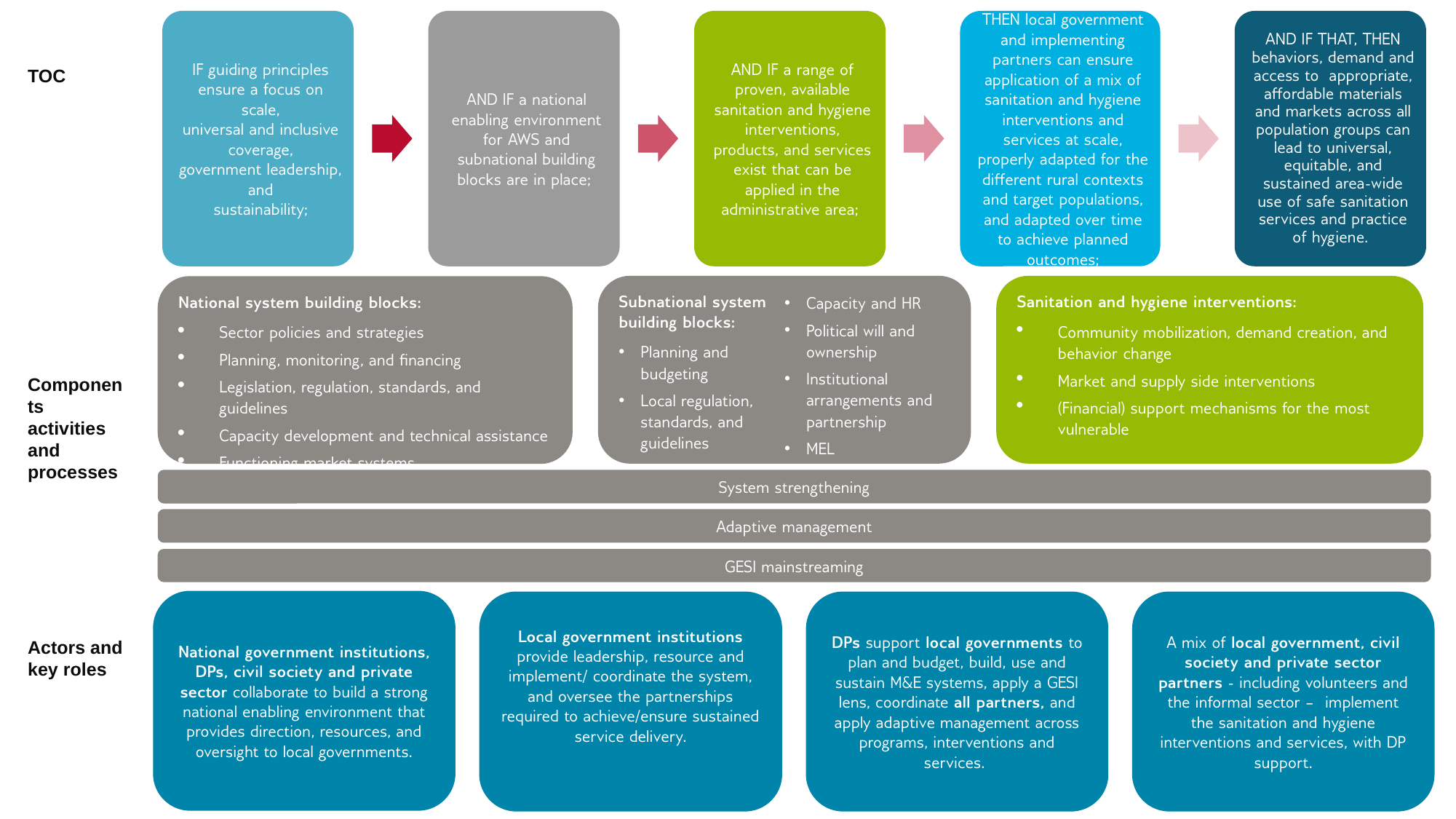

IF guiding principles ensure a focus on
scale,
universal and inclusive coverage,
government leadership, and
sustainability;

AND IF a national enabling environment for AWS and subnational building blocks are in place;

AND IF a range of proven, available sanitation and hygiene interventions, products, and services exist that can be applied in the administrative area;

THEN local government and implementing partners can ensure application of a mix of sanitation and hygiene interventions and services at scale, properly adapted for the different rural contexts and target populations, and adapted over time to achieve planned outcomes;

AND IF THAT, THEN behaviors, demand and access to  appropriate, affordable materials and markets across all population groups can lead to universal, equitable, and sustained area-wide use of safe sanitation services and practice of hygiene.
TOC
Sanitation and hygiene interventions:
Community mobilization, demand creation, and behavior change
Market and supply side interventions
(Financial) support mechanisms for the most vulnerable
Subnational system building blocks:
Planning and budgeting
Local regulation, standards, and guidelines
Capacity and HR
Political will and ownership
Institutional arrangements and partnership
MEL
National system building blocks:
Sector policies and strategies
Planning, monitoring, and financing
Legislation, regulation, standards, and guidelines
Capacity development and technical assistance
Functioning market systems
System strengthening
Adaptive management
GESI mainstreaming
Components activities and processes
National government institutions, DPs, civil society and private sector collaborate to build a strong national enabling environment that provides direction, resources, and oversight to local governments.
Local government institutions provide leadership, resource and implement/ coordinate the system, and oversee the partnerships required to achieve/ensure sustained service delivery.

DPs support local governments to plan and budget, build, use and sustain M&E systems, apply a GESI lens, coordinate all partners, and apply adaptive management across programs, interventions and services.
A mix of local government, civil society and private sector partners - including volunteers and the informal sector –  implement the sanitation and hygiene interventions and services, with DP support.
Actors and key roles